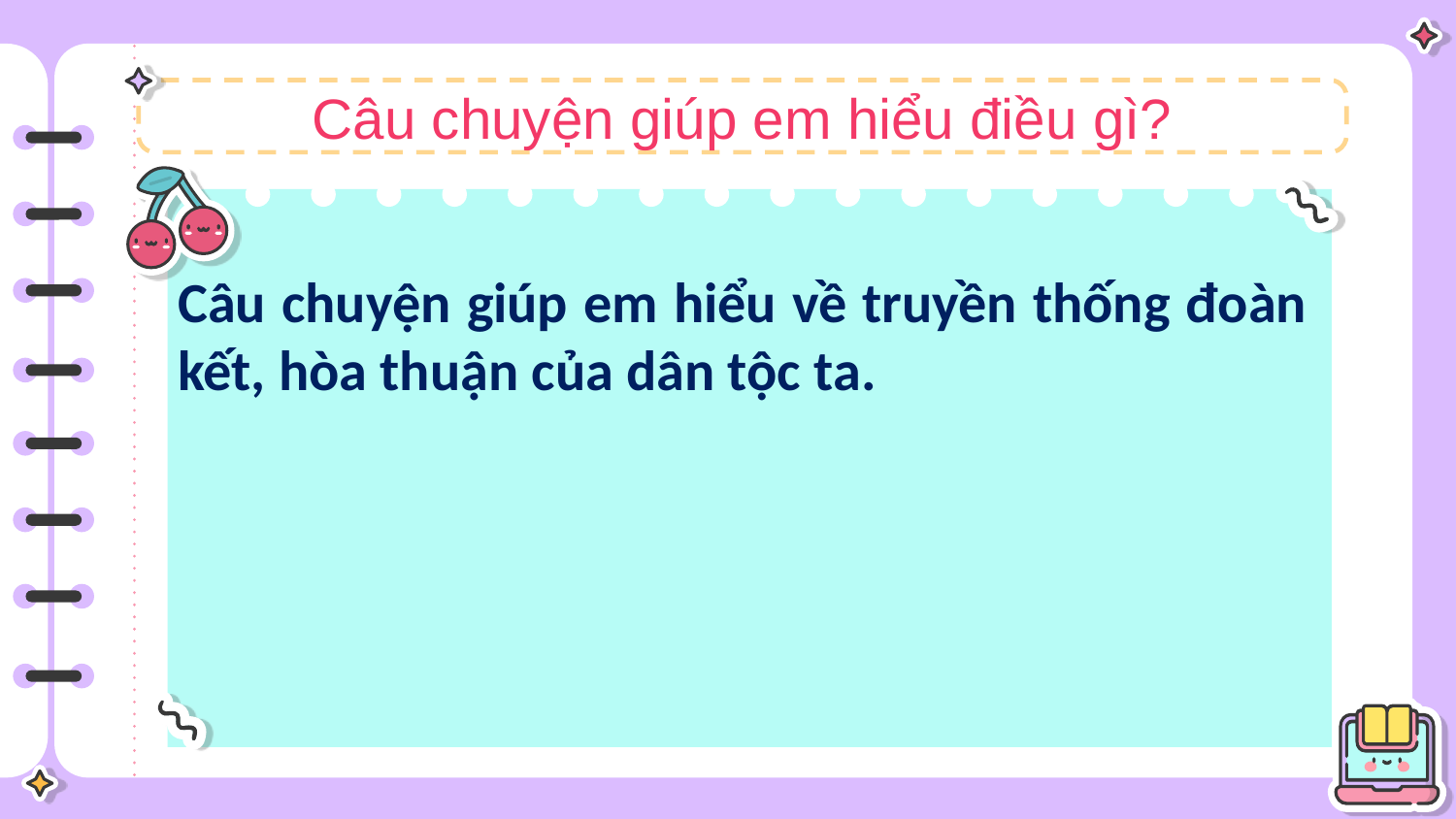

Câu chuyện giúp em hiểu điều gì?

Câu chuyện giúp em hiểu về truyền thống đoàn kết, hòa thuận của dân tộc ta.